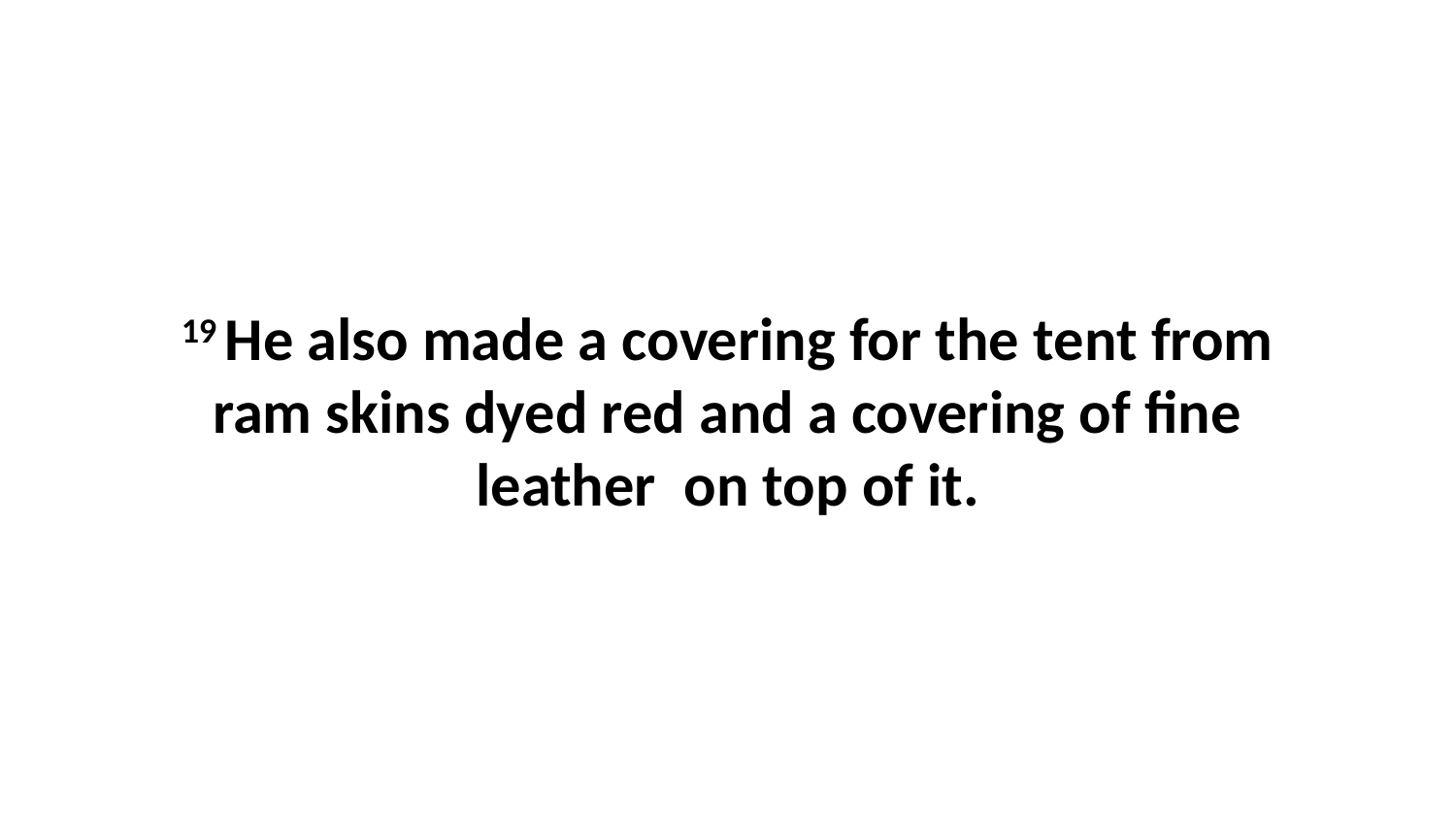

19 He also made a covering for the tent from ram skins dyed red and a covering of fine leather  on top of it.